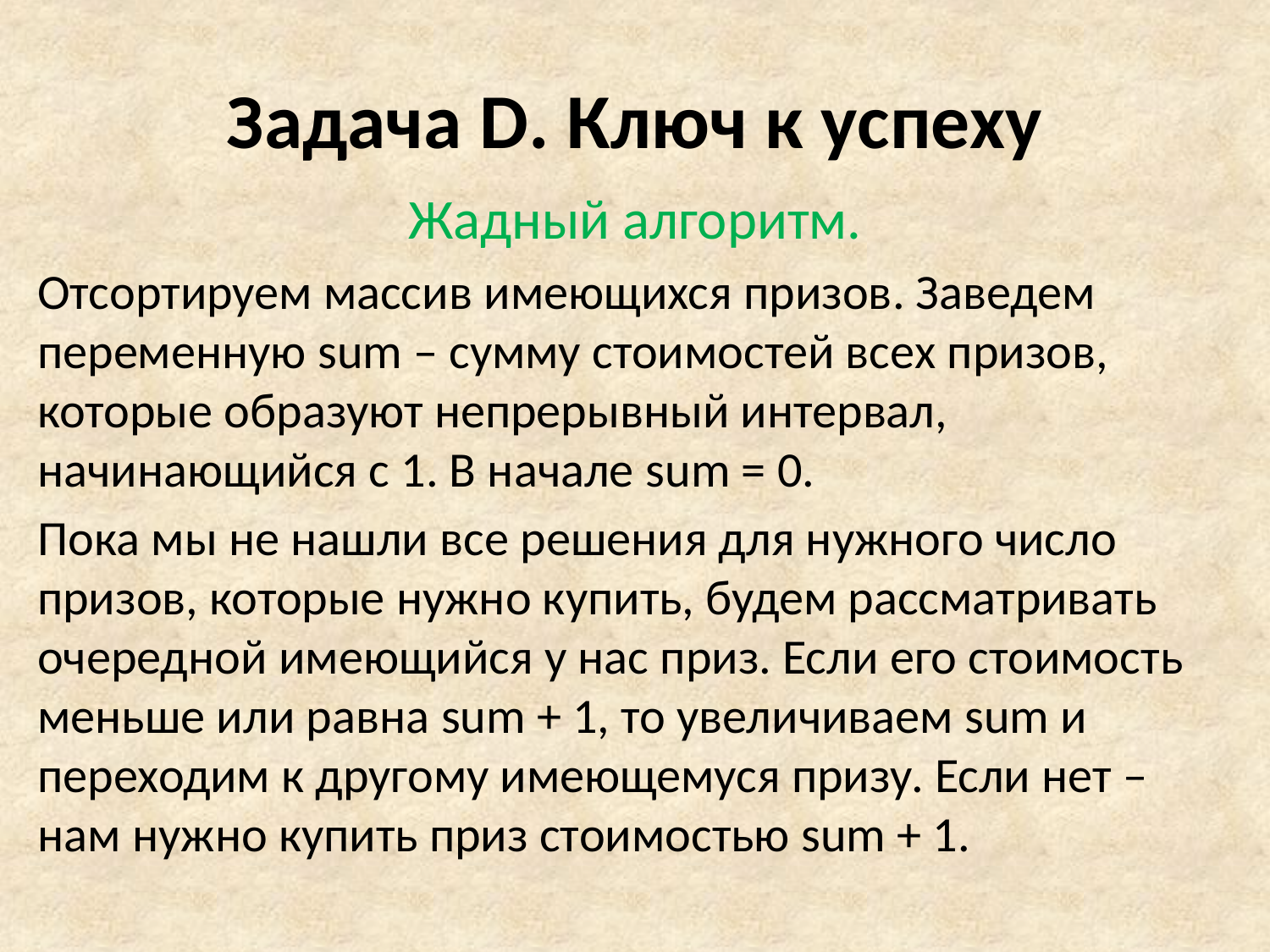

# Задача D. Ключ к успеху
Жадный алгоритм.
Отсортируем массив имеющихся призов. Заведем переменную sum – сумму стоимостей всех призов, которые образуют непрерывный интервал, начинающийся с 1. В начале sum = 0.
Пока мы не нашли все решения для нужного число призов, которые нужно купить, будем рассматривать очередной имеющийся у нас приз. Если его стоимость меньше или равна sum + 1, то увеличиваем sum и переходим к другому имеющемуся призу. Если нет – нам нужно купить приз стоимостью sum + 1.